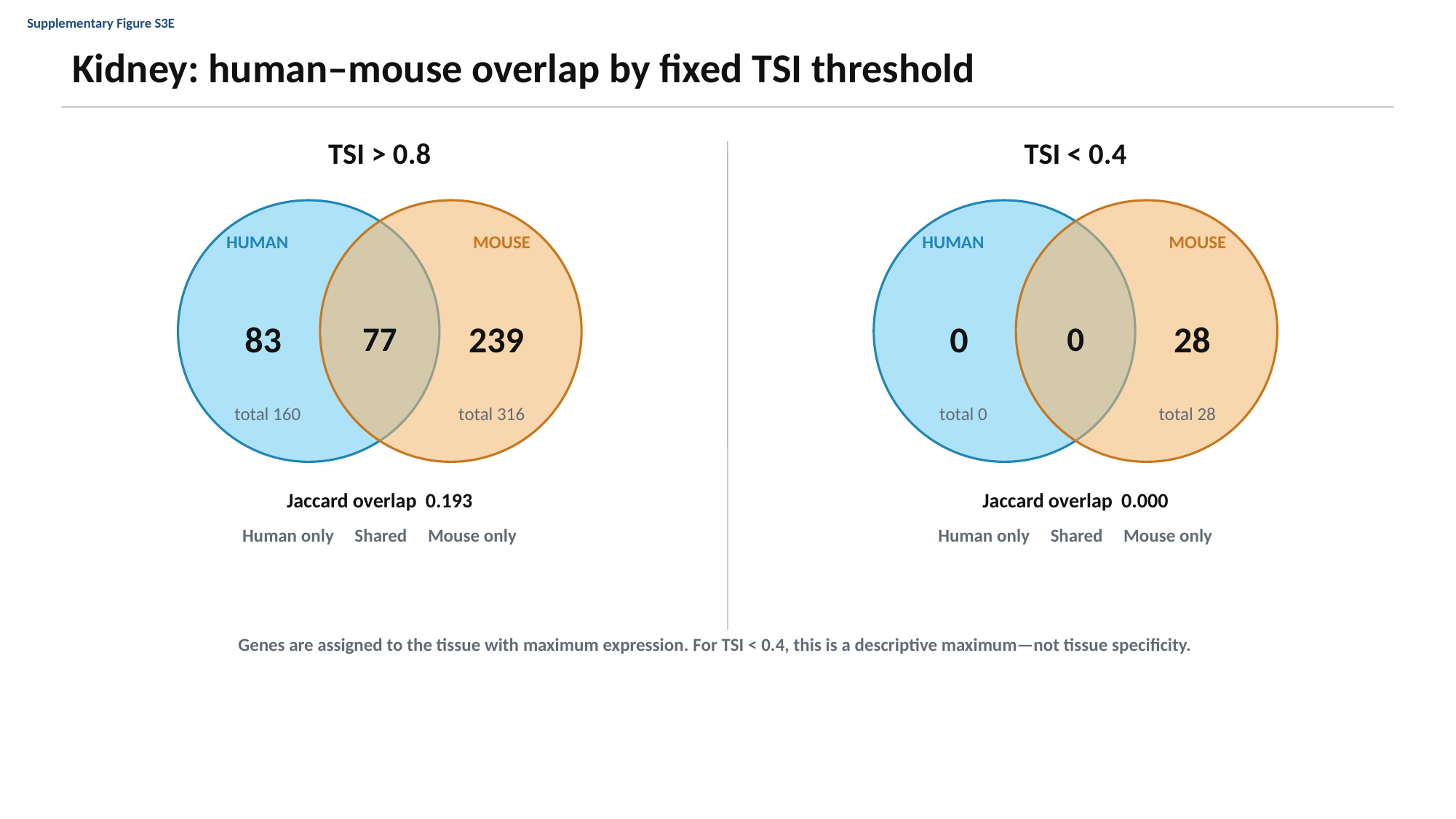

Supplementary Figure S3E
Kidney: human–mouse overlap by fixed TSI threshold

TSI > 0.8
TSI < 0.4

HUMAN
MOUSE
HUMAN
MOUSE
83
77
239
0
0
28
total 160
total 316
total 0
total 28
Jaccard overlap  0.193
Jaccard overlap  0.000
Human only     Shared     Mouse only
Human only     Shared     Mouse only
Genes are assigned to the tissue with maximum expression. For TSI < 0.4, this is a descriptive maximum—not tissue specificity.